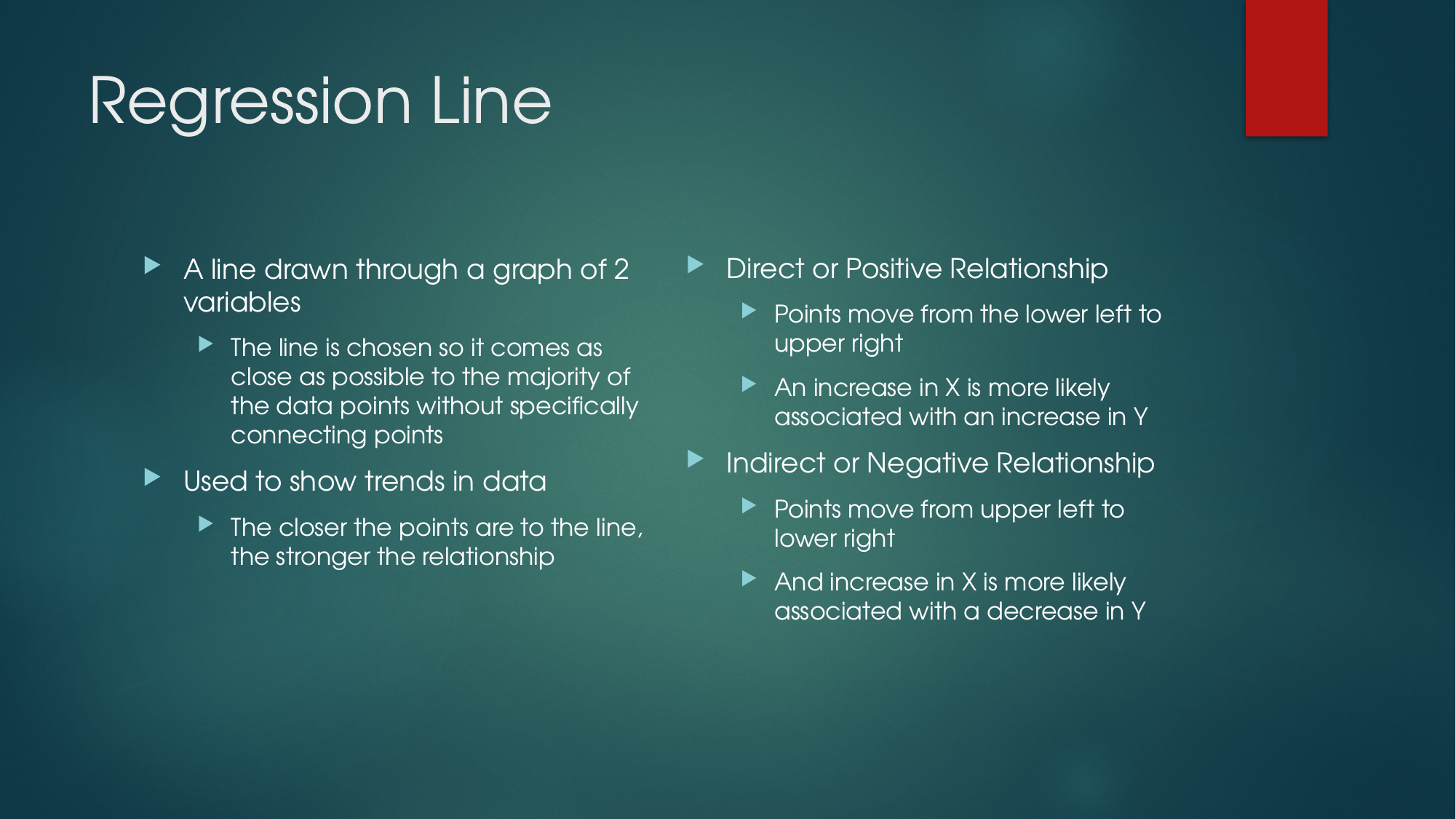

# Regression Line
Direct or Positive Relationship
Points move from the lower left to upper right
An increase in X is more likely associated with an increase in Y
Indirect or Negative Relationship
Points move from upper left to lower right
And increase in X is more likely associated with a decrease in Y
A line drawn through a graph of 2 variables
The line is chosen so it comes as close as possible to the majority of the data points without specifically connecting points
Used to show trends in data
The closer the points are to the line, the stronger the relationship